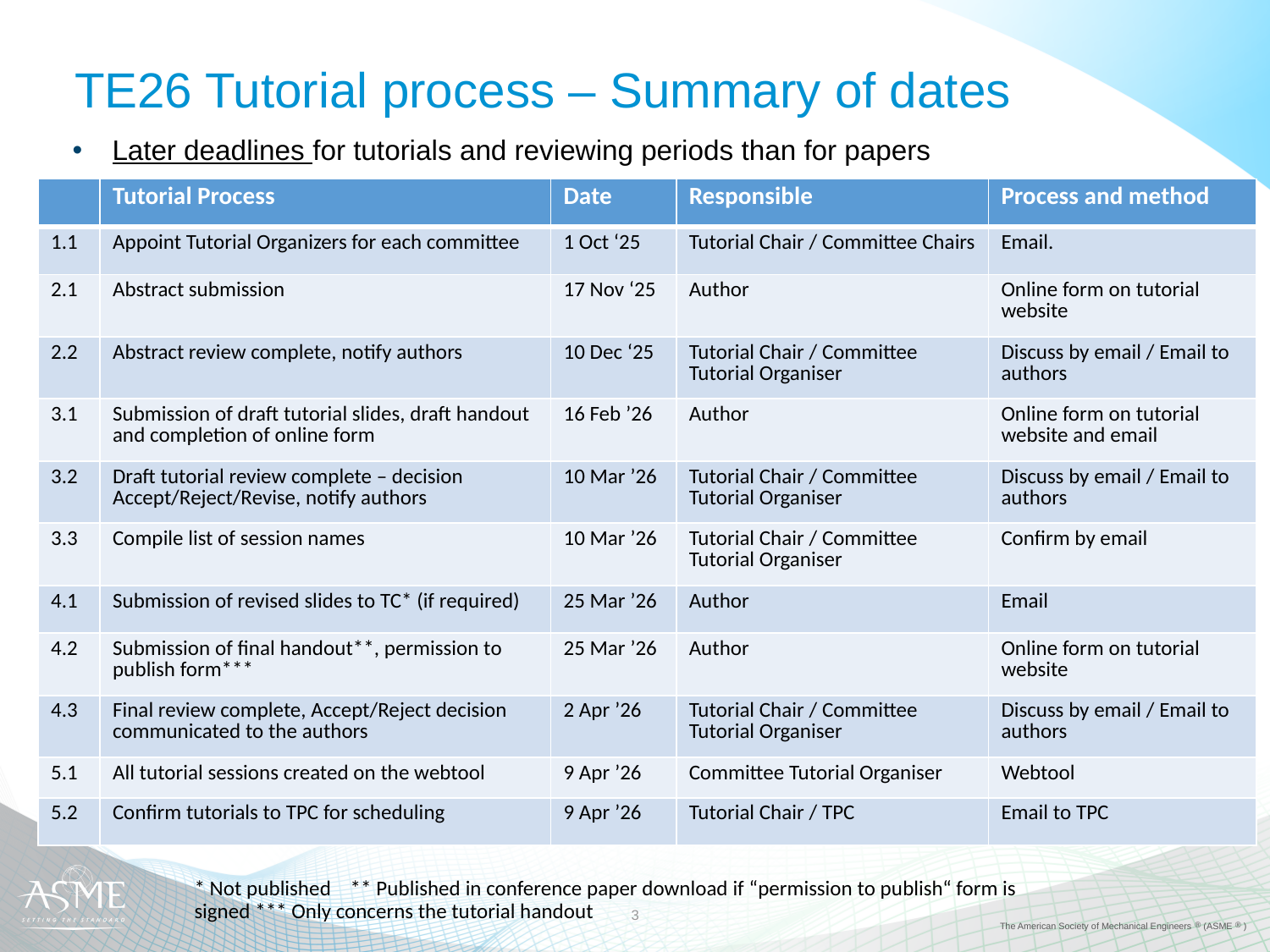

# TE26 Tutorial process – Summary of dates
Later deadlines for tutorials and reviewing periods than for papers
|  | Tutorial Process | Date | Responsible | Process and method |
| --- | --- | --- | --- | --- |
| 1.1 | Appoint Tutorial Organizers for each committee | 1 Oct ‘25 | Tutorial Chair / Committee Chairs | Email. |
| 2.1 | Abstract submission | 17 Nov ‘25 | Author | Online form on tutorial website |
| 2.2 | Abstract review complete, notify authors | 10 Dec ‘25 | Tutorial Chair / Committee Tutorial Organiser | Discuss by email / Email to authors |
| 3.1 | Submission of draft tutorial slides, draft handout and completion of online form | 16 Feb ’26 | Author | Online form on tutorial website and email |
| 3.2 | Draft tutorial review complete – decision Accept/Reject/Revise, notify authors | 10 Mar ’26 | Tutorial Chair / Committee Tutorial Organiser | Discuss by email / Email to authors |
| 3.3 | Compile list of session names | 10 Mar ’26 | Tutorial Chair / Committee Tutorial Organiser | Confirm by email |
| 4.1 | Submission of revised slides to TC\* (if required) | 25 Mar ’26 | Author | Email |
| 4.2 | Submission of final handout\*\*, permission to publish form\*\*\* | 25 Mar ’26 | Author | Online form on tutorial website |
| 4.3 | Final review complete, Accept/Reject decision communicated to the authors | 2 Apr ’26 | Tutorial Chair / Committee Tutorial Organiser | Discuss by email / Email to authors |
| 5.1 | All tutorial sessions created on the webtool | 9 Apr ’26 | Committee Tutorial Organiser | Webtool |
| 5.2 | Confirm tutorials to TPC for scheduling | 9 Apr ’26 | Tutorial Chair / TPC | Email to TPC |
* Not published    ** Published in conference paper download if “permission to publish“ form is signed *** Only concerns the tutorial handout
3